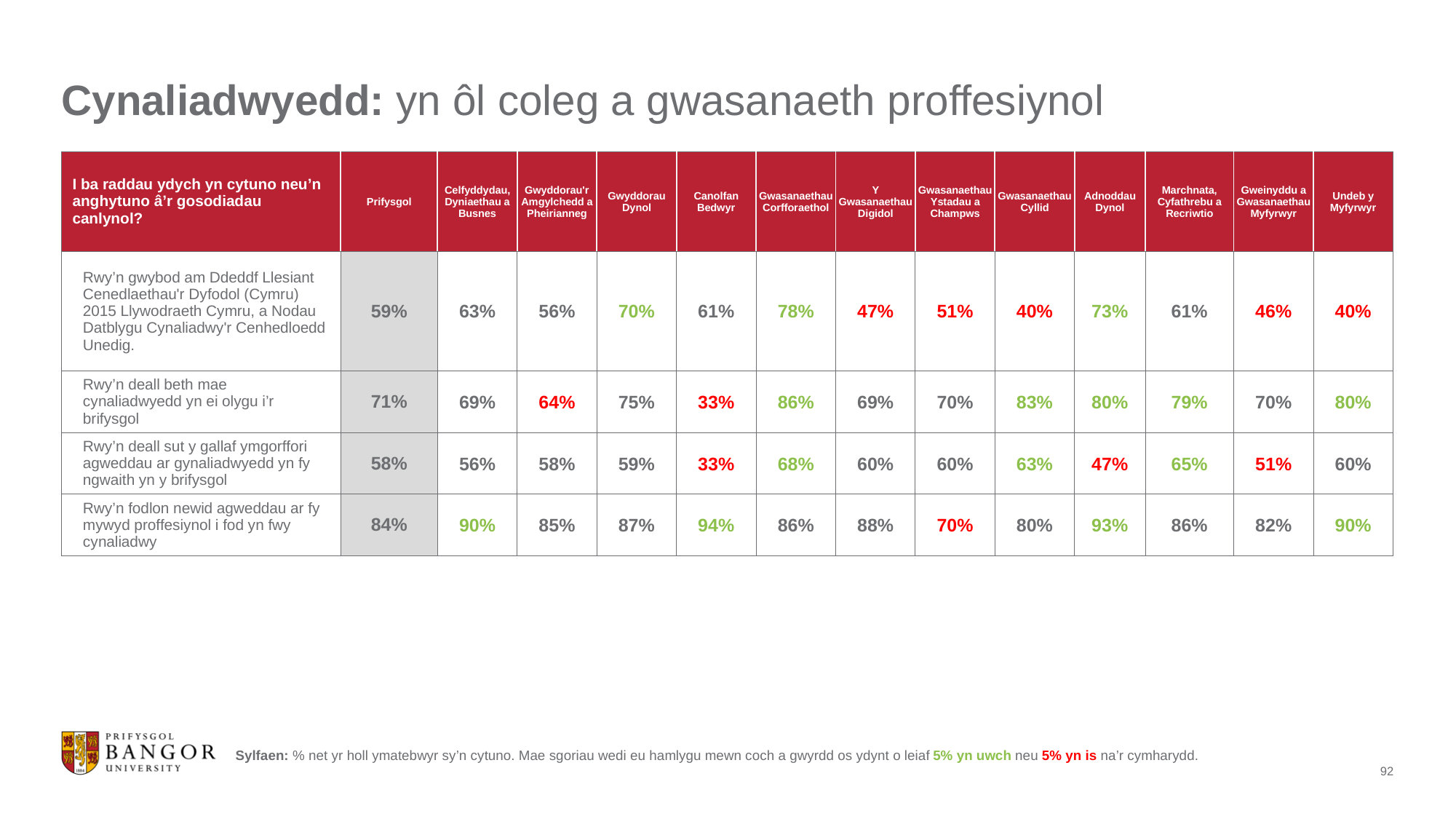

# Cynaliadwyedd: yn ôl coleg a gwasanaeth proffesiynol
| I ba raddau ydych yn cytuno neu’n anghytuno â’r gosodiadau canlynol? | Prifysgol | Celfyddydau, Dyniaethau a Busnes | Gwyddorau'r Amgylchedd a Pheirianneg | Gwyddorau Dynol | Canolfan Bedwyr | Gwasanaethau Corfforaethol | Y Gwasanaethau Digidol | Gwasanaethau Ystadau a Champws | Gwasanaethau Cyllid | Adnoddau Dynol | Marchnata, Cyfathrebu a Recriwtio | Gweinyddu a Gwasanaethau Myfyrwyr | Undeb y Myfyrwyr |
| --- | --- | --- | --- | --- | --- | --- | --- | --- | --- | --- | --- | --- | --- |
| Rwy’n gwybod am Ddeddf Llesiant Cenedlaethau'r Dyfodol (Cymru) 2015 Llywodraeth Cymru, a Nodau Datblygu Cynaliadwy'r Cenhedloedd Unedig. | 59% | 63% | 56% | 70% | 61% | 78% | 47% | 51% | 40% | 73% | 61% | 46% | 40% |
| Rwy’n deall beth mae cynaliadwyedd yn ei olygu i’r brifysgol | 71% | 69% | 64% | 75% | 33% | 86% | 69% | 70% | 83% | 80% | 79% | 70% | 80% |
| Rwy’n deall sut y gallaf ymgorffori agweddau ar gynaliadwyedd yn fy ngwaith yn y brifysgol | 58% | 56% | 58% | 59% | 33% | 68% | 60% | 60% | 63% | 47% | 65% | 51% | 60% |
| Rwy’n fodlon newid agweddau ar fy mywyd proffesiynol i fod yn fwy cynaliadwy | 84% | 90% | 85% | 87% | 94% | 86% | 88% | 70% | 80% | 93% | 86% | 82% | 90% |
Sylfaen: % net yr holl ymatebwyr sy’n cytuno. Mae sgoriau wedi eu hamlygu mewn coch a gwyrdd os ydynt o leiaf 5% yn uwch neu 5% yn is na’r cymharydd.